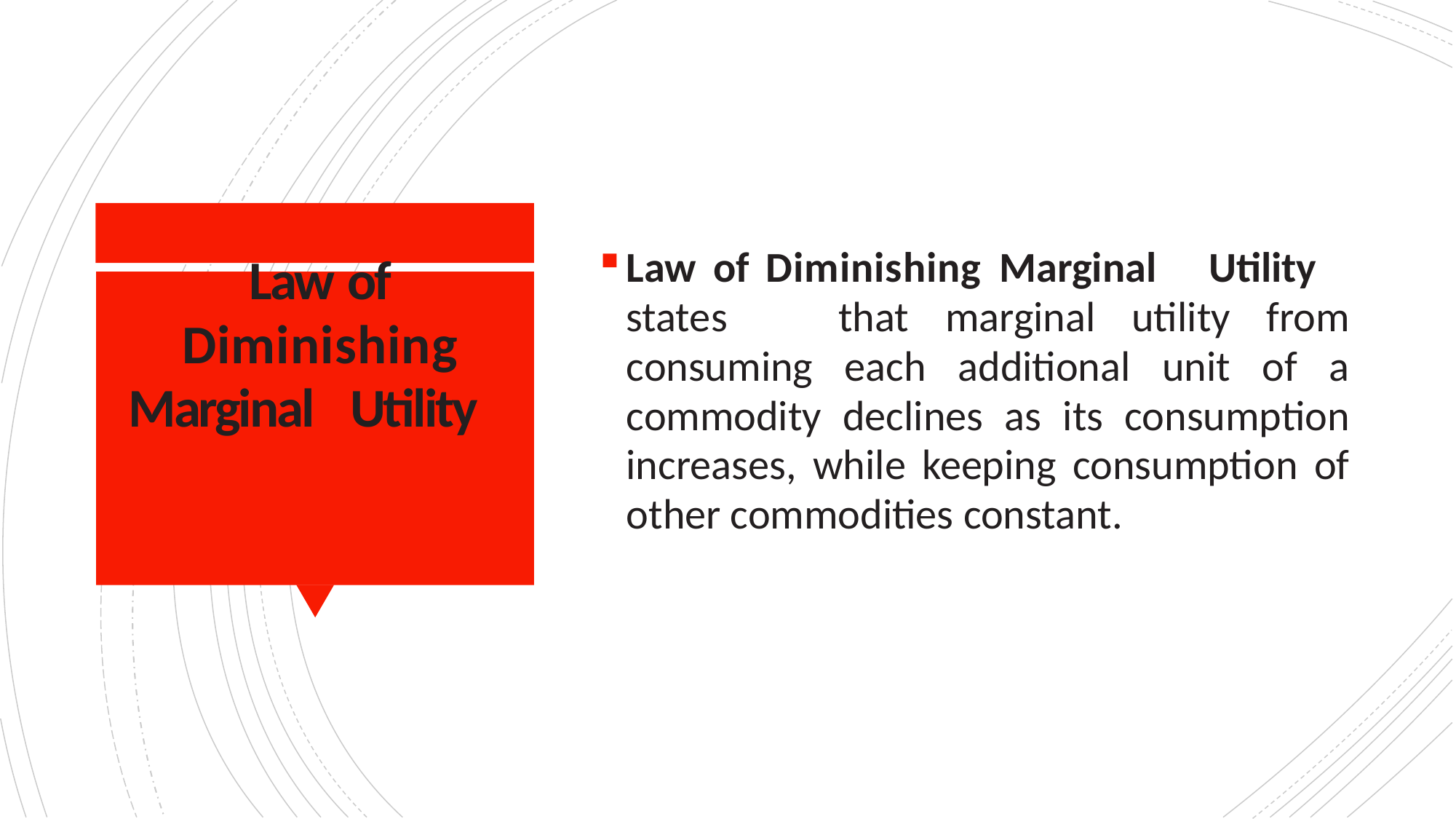

Law of Diminishing Marginal   Utility   states   that marginal utility from consuming each additional unit of a commodity declines as its consumption increases, while keeping consumption of other commodities constant.

# Law of Diminishing Marginal   Utility